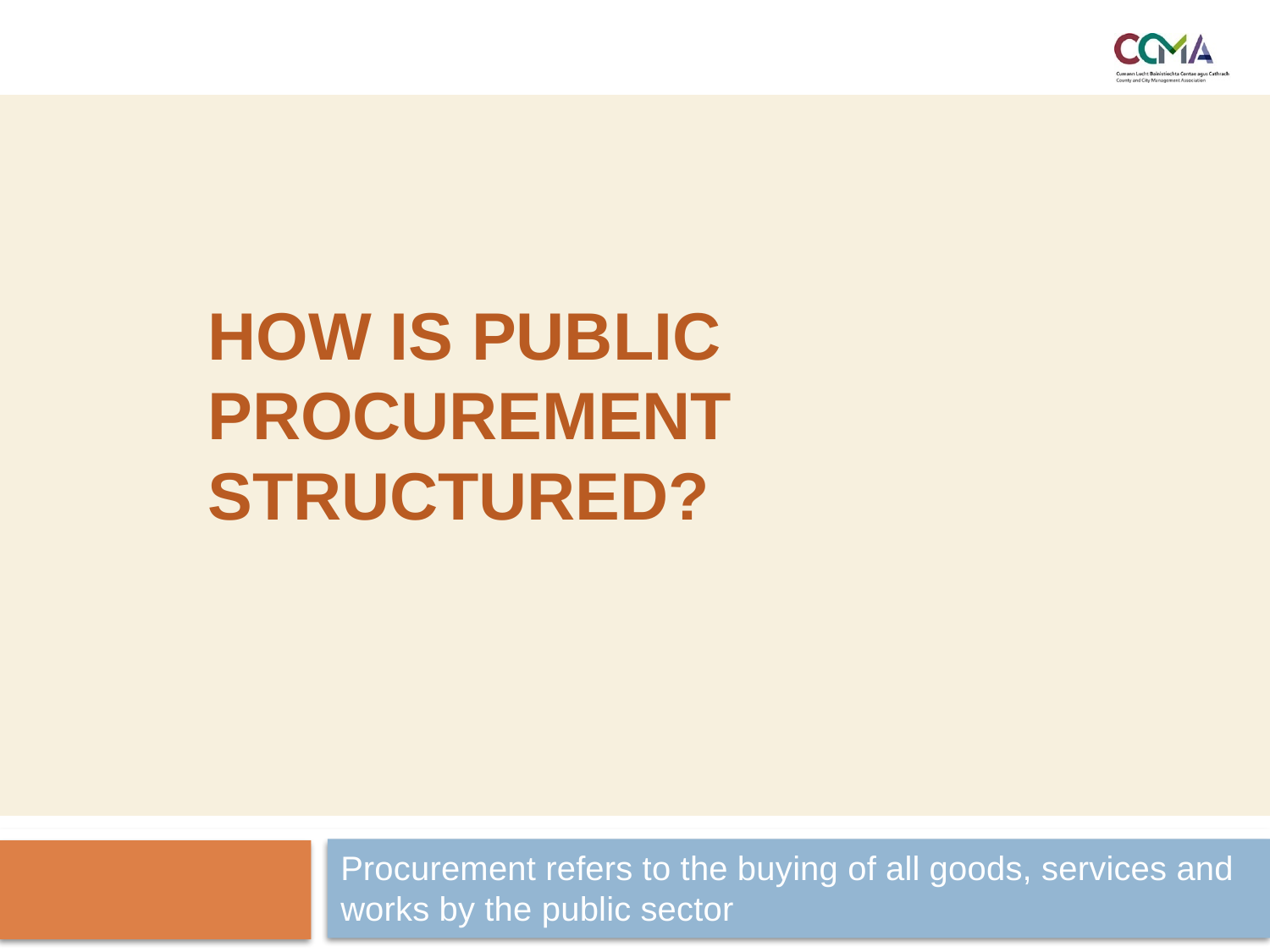

# How is public procurement structured?
Procurement refers to the buying of all goods, services and works by the public sector